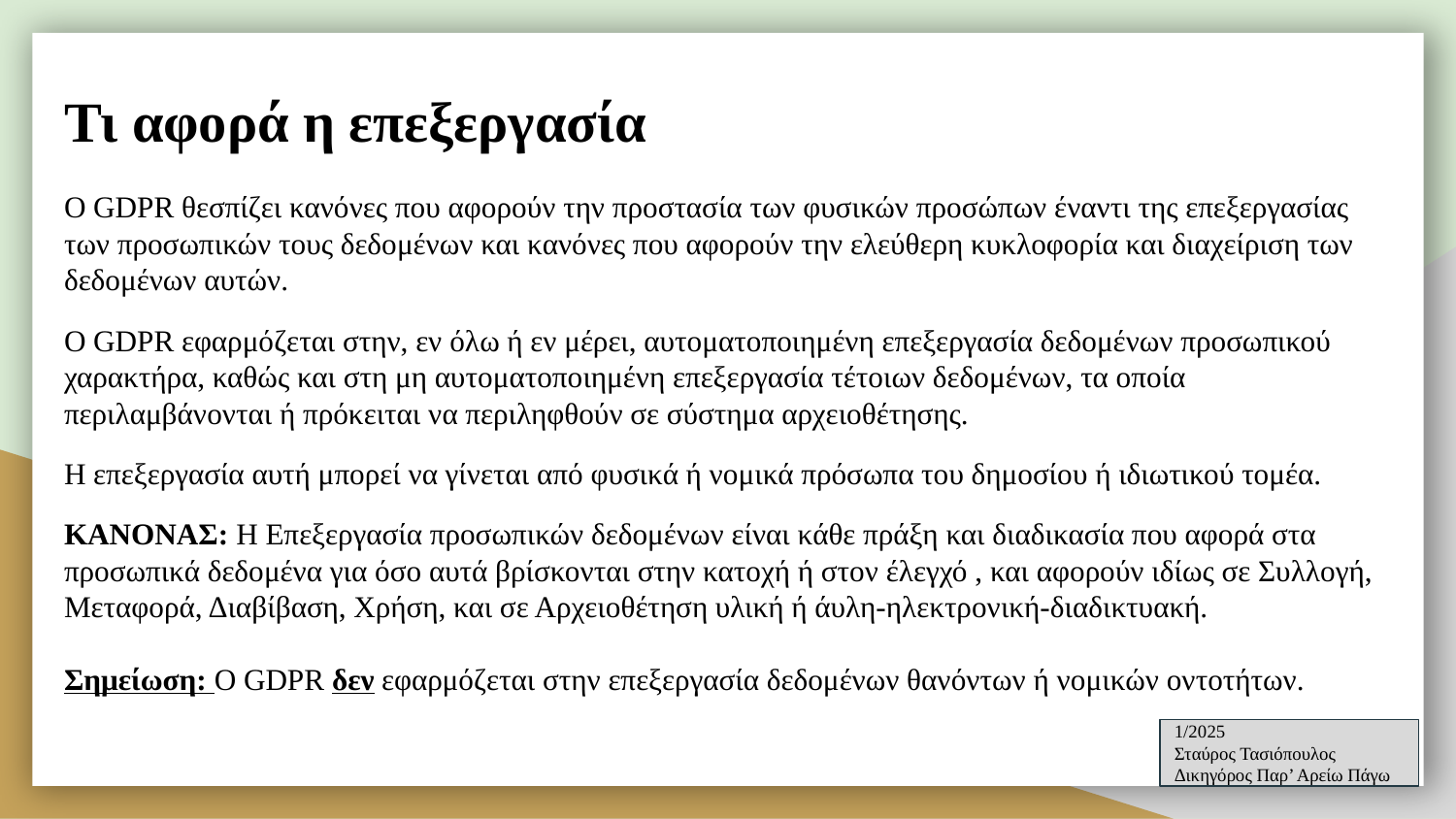

# Τι αφορά η επεξεργασία
Ο GDPR θεσπίζει κανόνες που αφορούν την προστασία των φυσικών προσώπων έναντι της επεξεργασίας των προσωπικών τους δεδομένων και κανόνες που αφορούν την ελεύθερη κυκλοφορία και διαχείριση των δεδομένων αυτών.
Ο GDPR εφαρμόζεται στην, εν όλω ή εν μέρει, αυτοματοποιημένη επεξεργασία δεδομένων προσωπικού χαρακτήρα, καθώς και στη μη αυτοματοποιημένη επεξεργασία τέτοιων δεδομένων, τα οποία περιλαμβάνονται ή πρόκειται να περιληφθούν σε σύστημα αρχειοθέτησης.
Η επεξεργασία αυτή μπορεί να γίνεται από φυσικά ή νομικά πρόσωπα του δημοσίου ή ιδιωτικού τομέα.
ΚΑΝΟΝΑΣ: Η Επεξεργασία προσωπικών δεδομένων είναι κάθε πράξη και διαδικασία που αφορά στα προσωπικά δεδομένα για όσο αυτά βρίσκονται στην κατοχή ή στον έλεγχό , και αφορούν ιδίως σε Συλλογή, Μεταφορά, Διαβίβαση, Χρήση, και σε Αρχειοθέτηση υλική ή άυλη-ηλεκτρονική-διαδικτυακή.

Σημείωση: Ο GDPR δεν εφαρμόζεται στην επεξεργασία δεδομένων θανόντων ή νομικών οντοτήτων.

1/2025
Σταύρος Τασιόπουλος
Δικηγόρος Παρ’ Αρείω Πάγω